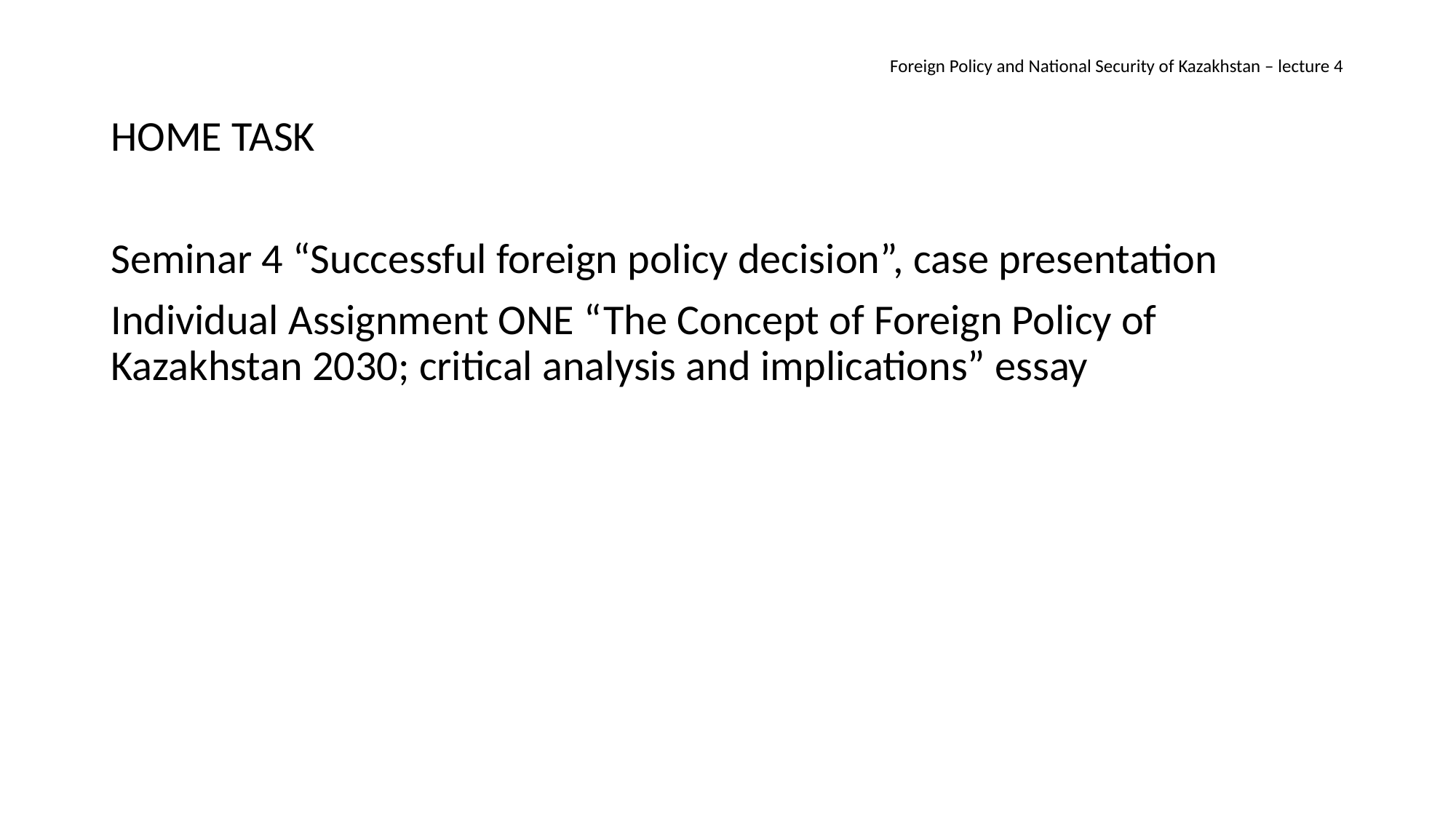

# Foreign Policy and National Security of Kazakhstan – lecture 4
HOME TASK

Seminar 4 “Successful foreign policy decision”, case presentation
Individual Assignment ONE “The Concept of Foreign Policy of Kazakhstan 2030; critical analysis and implications” essay